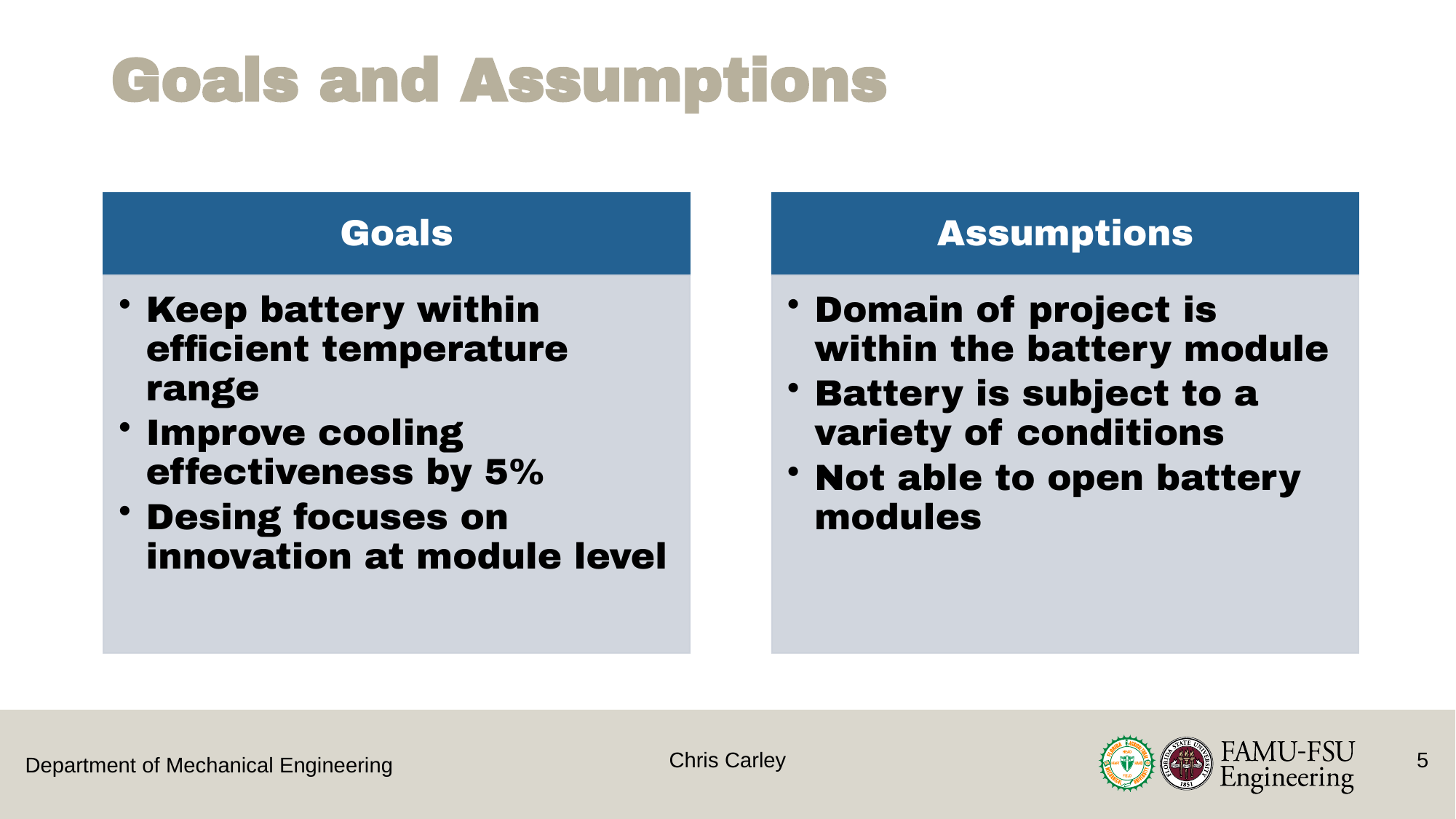

# Goals and Assumptions
Goals
Keep battery within efficient temperature range
Improve cooling effectiveness by 5%
Desing focuses on innovation at module level
Assumptions
Domain of project is within the battery module
Battery is subject to a variety of conditions
Not able to open battery modules
Chris Carley

5